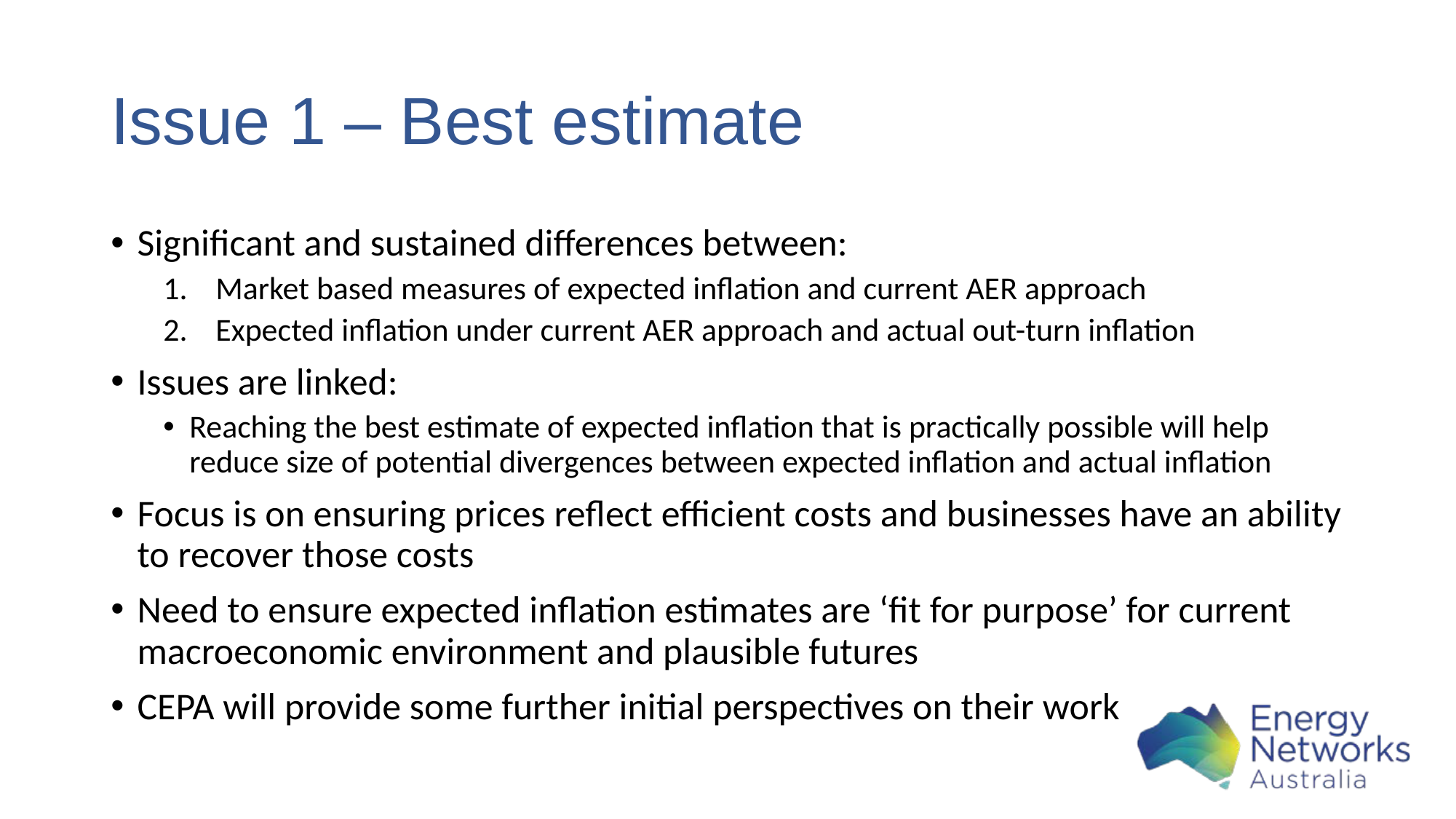

# Issue 1 – Best estimate
Significant and sustained differences between:
Market based measures of expected inflation and current AER approach
Expected inflation under current AER approach and actual out-turn inflation
Issues are linked:
Reaching the best estimate of expected inflation that is practically possible will help reduce size of potential divergences between expected inflation and actual inflation
Focus is on ensuring prices reflect efficient costs and businesses have an ability to recover those costs
Need to ensure expected inflation estimates are ‘fit for purpose’ for current macroeconomic environment and plausible futures
CEPA will provide some further initial perspectives on their work